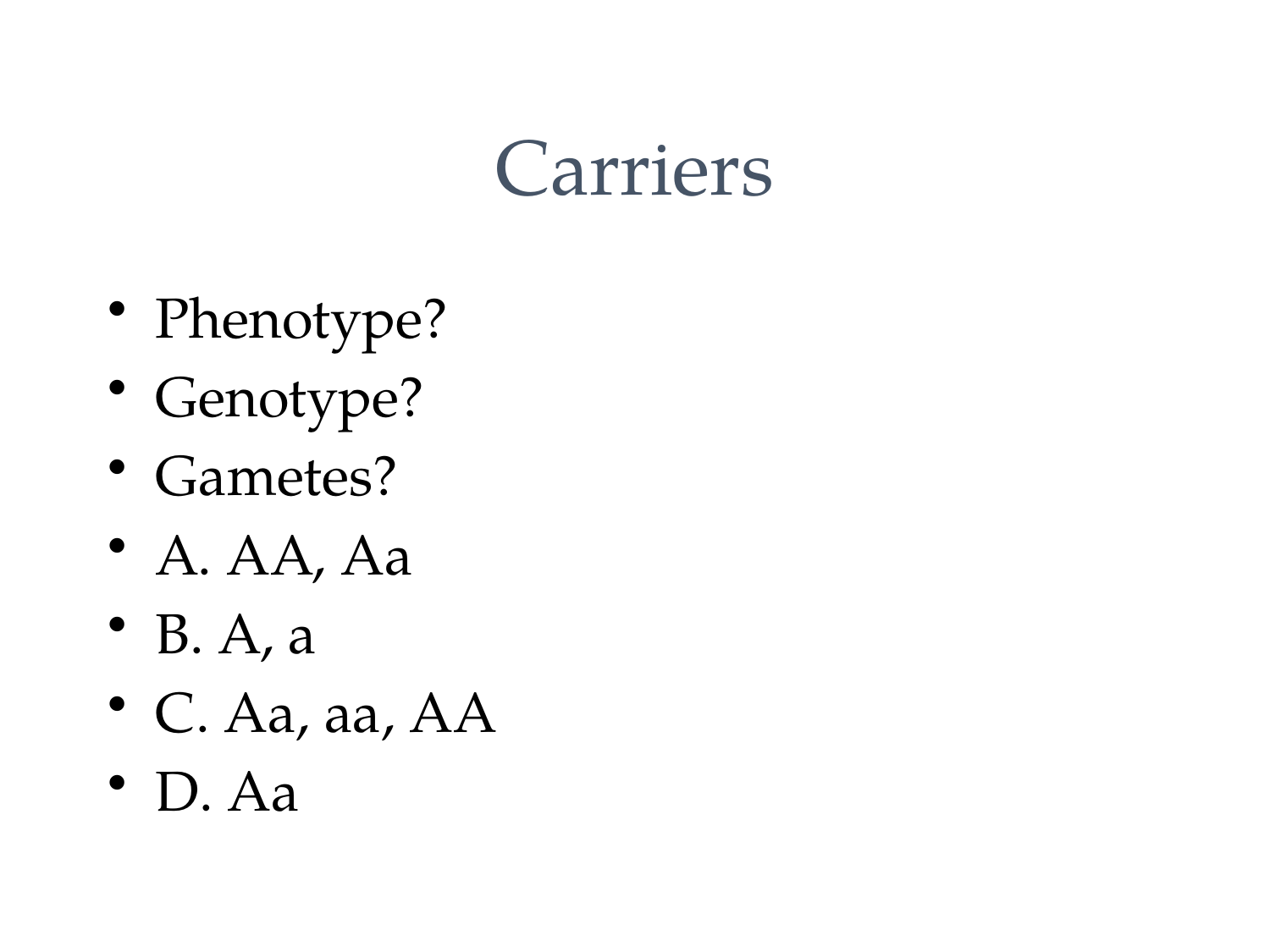

# Carriers
Phenotype?
Genotype?
Gametes?
A. AA, Aa
B. A, a
C. Aa, aa, AA
D. Aa